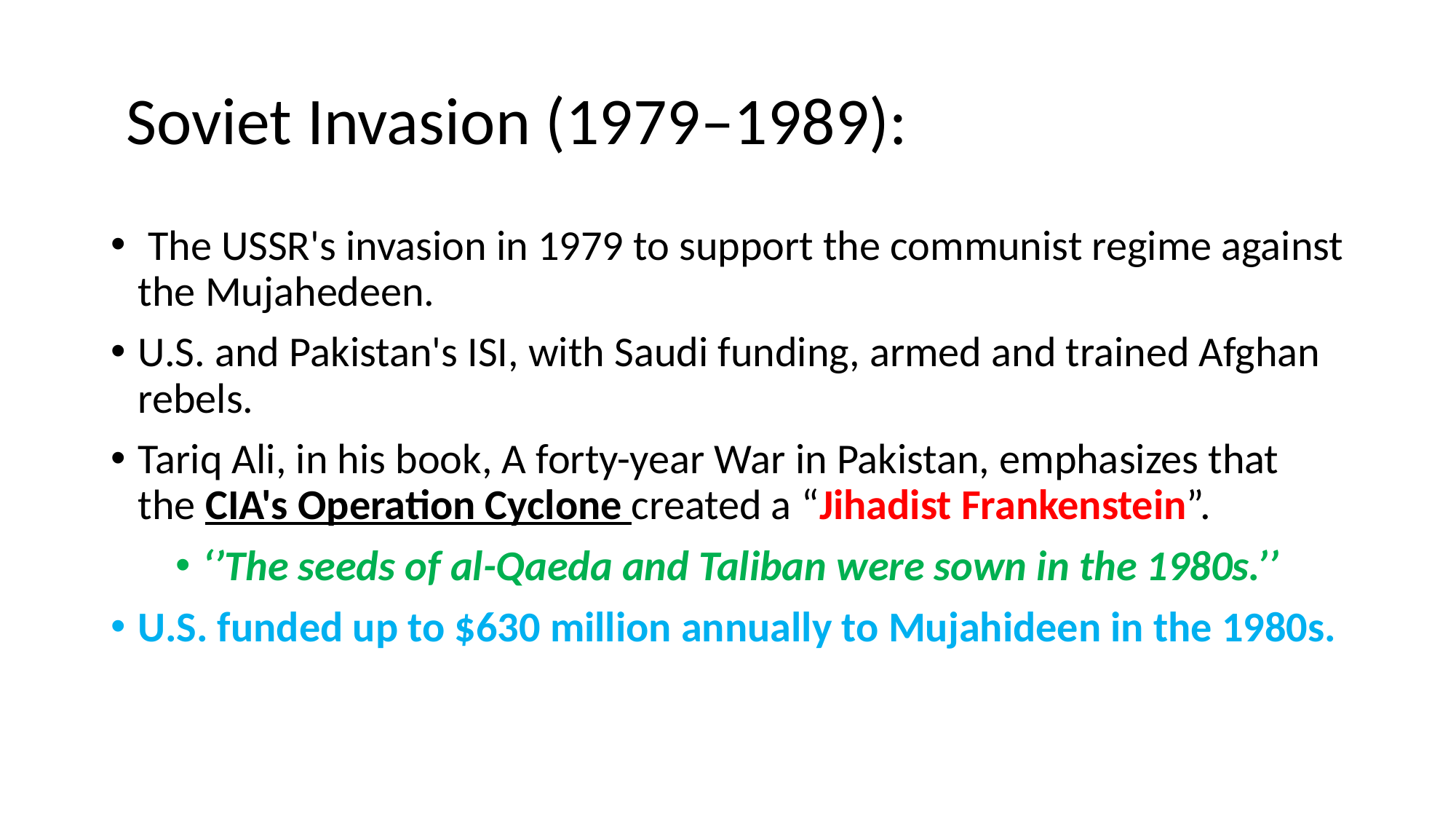

# Soviet Invasion (1979–1989):
 The USSR's invasion in 1979 to support the communist regime against the Mujahedeen.
U.S. and Pakistan's ISI, with Saudi funding, armed and trained Afghan rebels.
Tariq Ali, in his book, A forty-year War in Pakistan, emphasizes that the CIA's Operation Cyclone created a “Jihadist Frankenstein”.
‘’The seeds of al-Qaeda and Taliban were sown in the 1980s.’’
U.S. funded up to $630 million annually to Mujahideen in the 1980s.